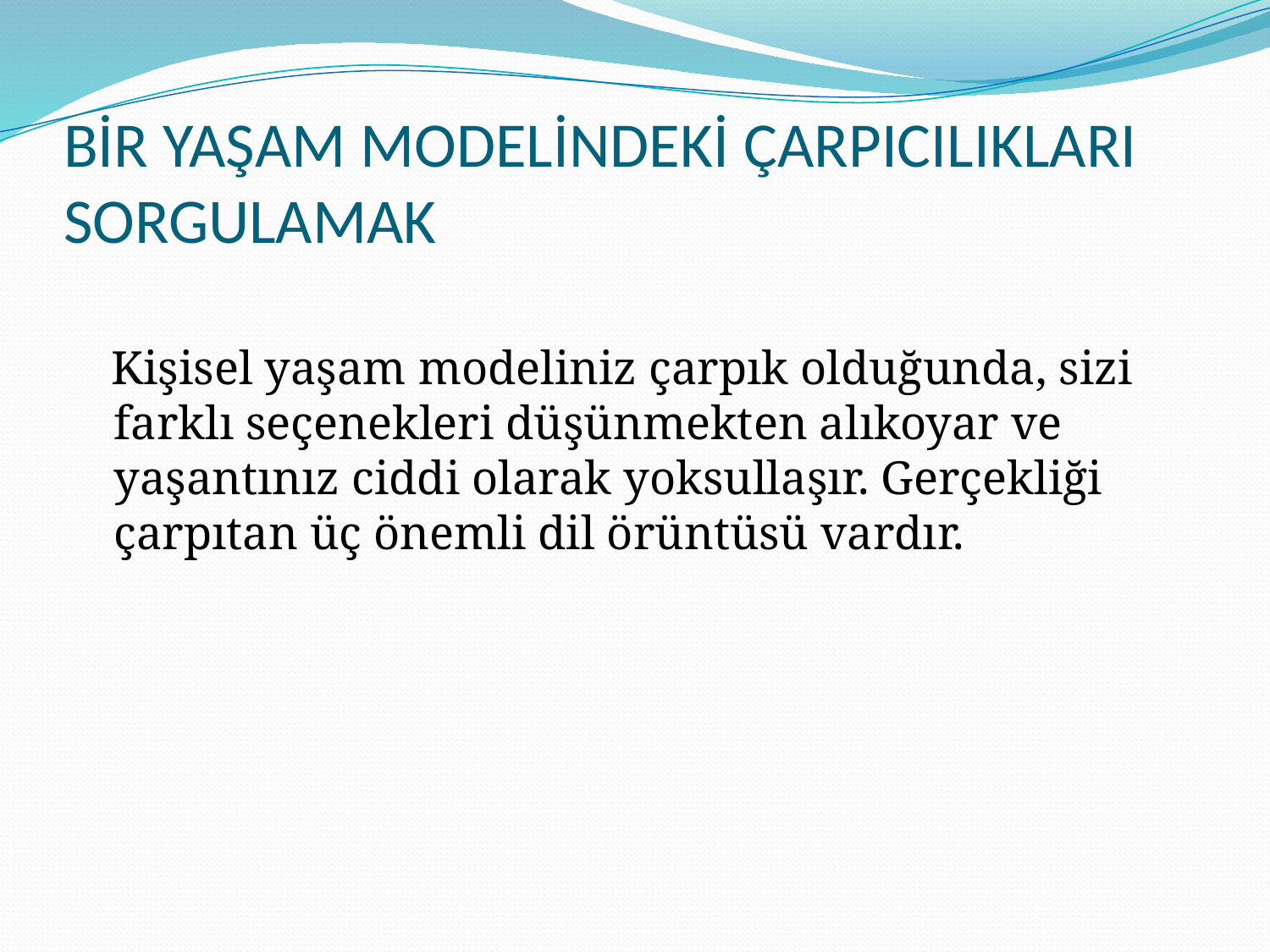

# BİR YAŞAM MODELİNDEKİ ÇARPICILIKLARI SORGULAMAK

   Kişisel yaşam modeliniz çarpık olduğunda, sizi farklı seçenekleri düşünmekten alıkoyar ve yaşantınız ciddi olarak yoksullaşır. Gerçekliği çarpıtan üç önemli dil örüntüsü vardır.